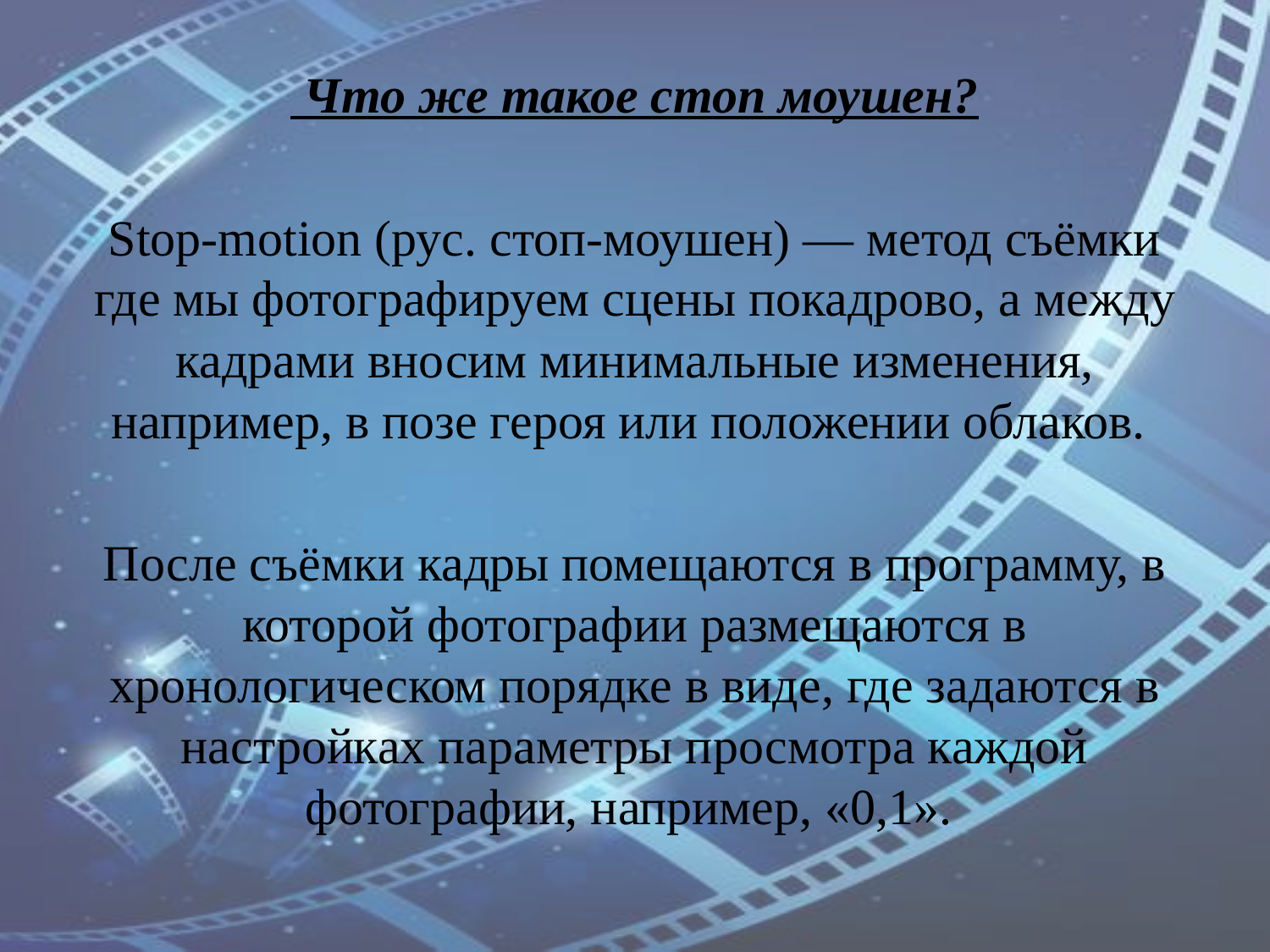

Что же такое стоп моушен?

Stop-motion (рус. стоп-моушен) — метод съёмки где мы фотографируем сцены покадрово, а между кадрами вносим минимальные изменения, например, в позе героя или положении облаков.

После съёмки кадры помещаются в программу, в которой фотографии размещаются в хронологическом порядке в виде, где задаются в настройках параметры просмотра каждой фотографии, например, «0,1».